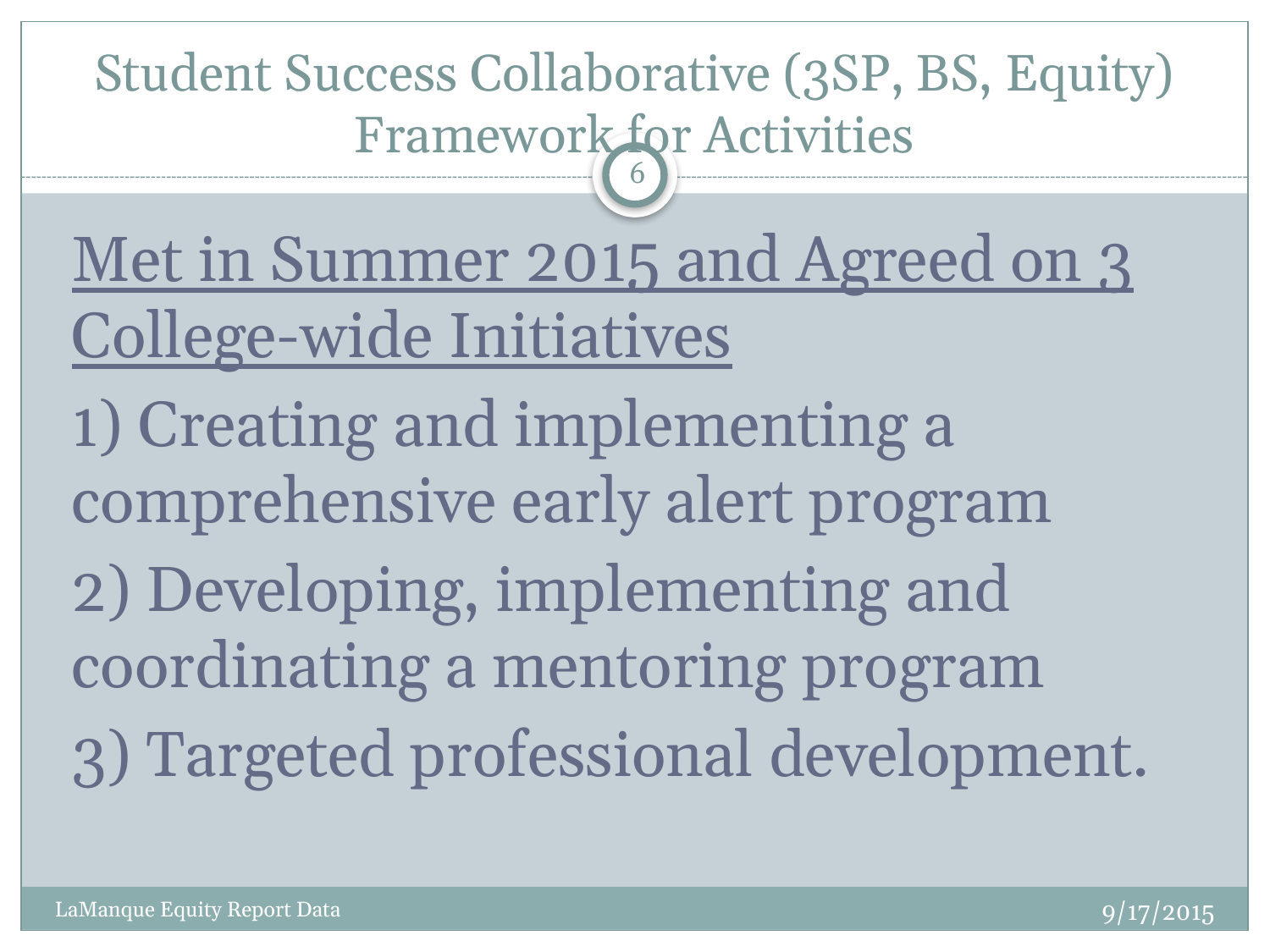

# Student Success Collaborative (3SP, BS, Equity) Framework for Activities
6
Met in Summer 2015 and Agreed on 3 College-wide Initiatives
1) Creating and implementing a 	comprehensive early alert program
2) Developing, implementing and 	coordinating a mentoring program
3) Targeted professional development.

9/17/2015
LaManque Equity Report Data